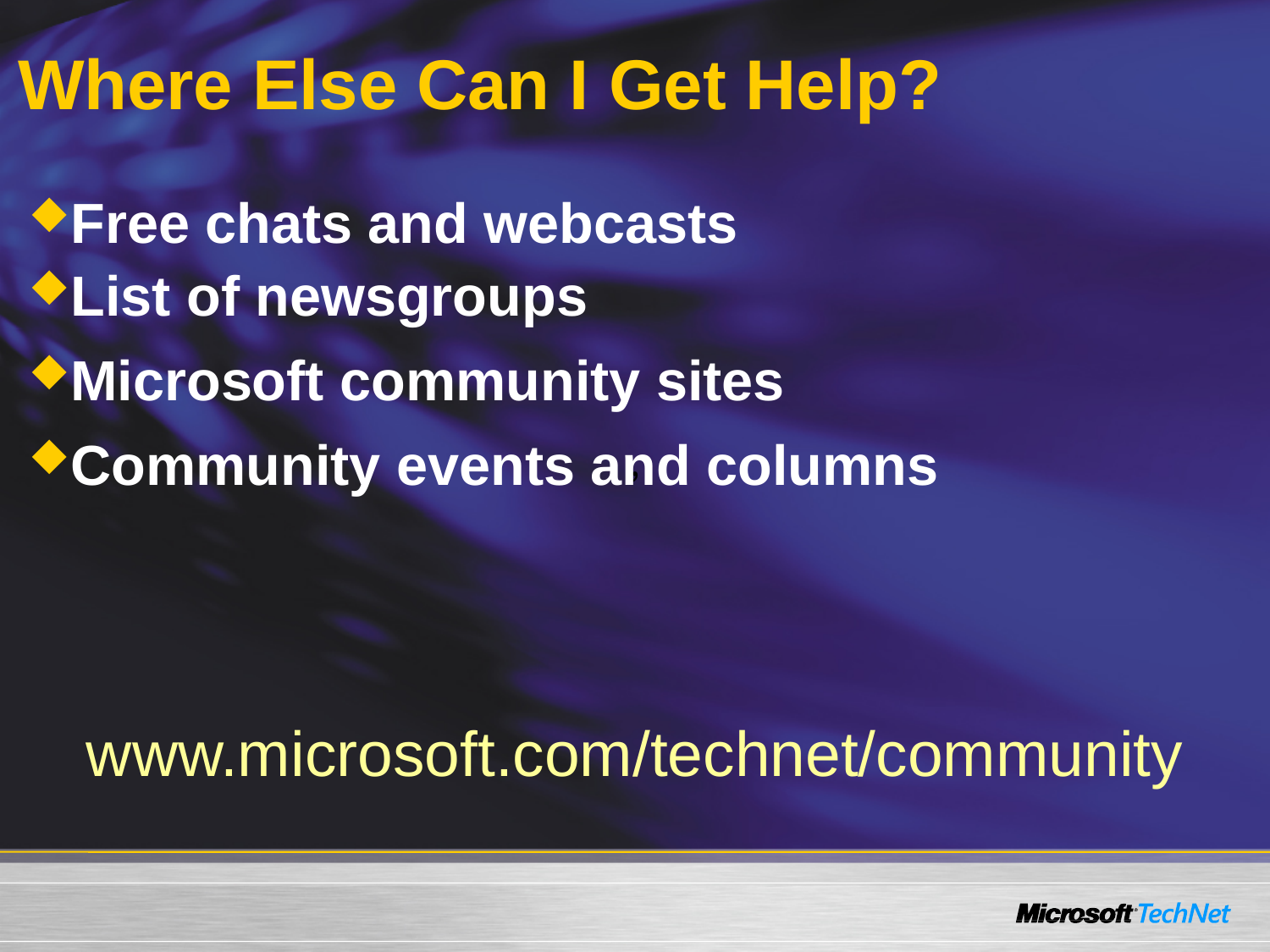

Where Else Can I Get Help?
Free chats and webcasts
List of newsgroups
Microsoft community sites
Community events and columns
www.microsoft.com/technet/community